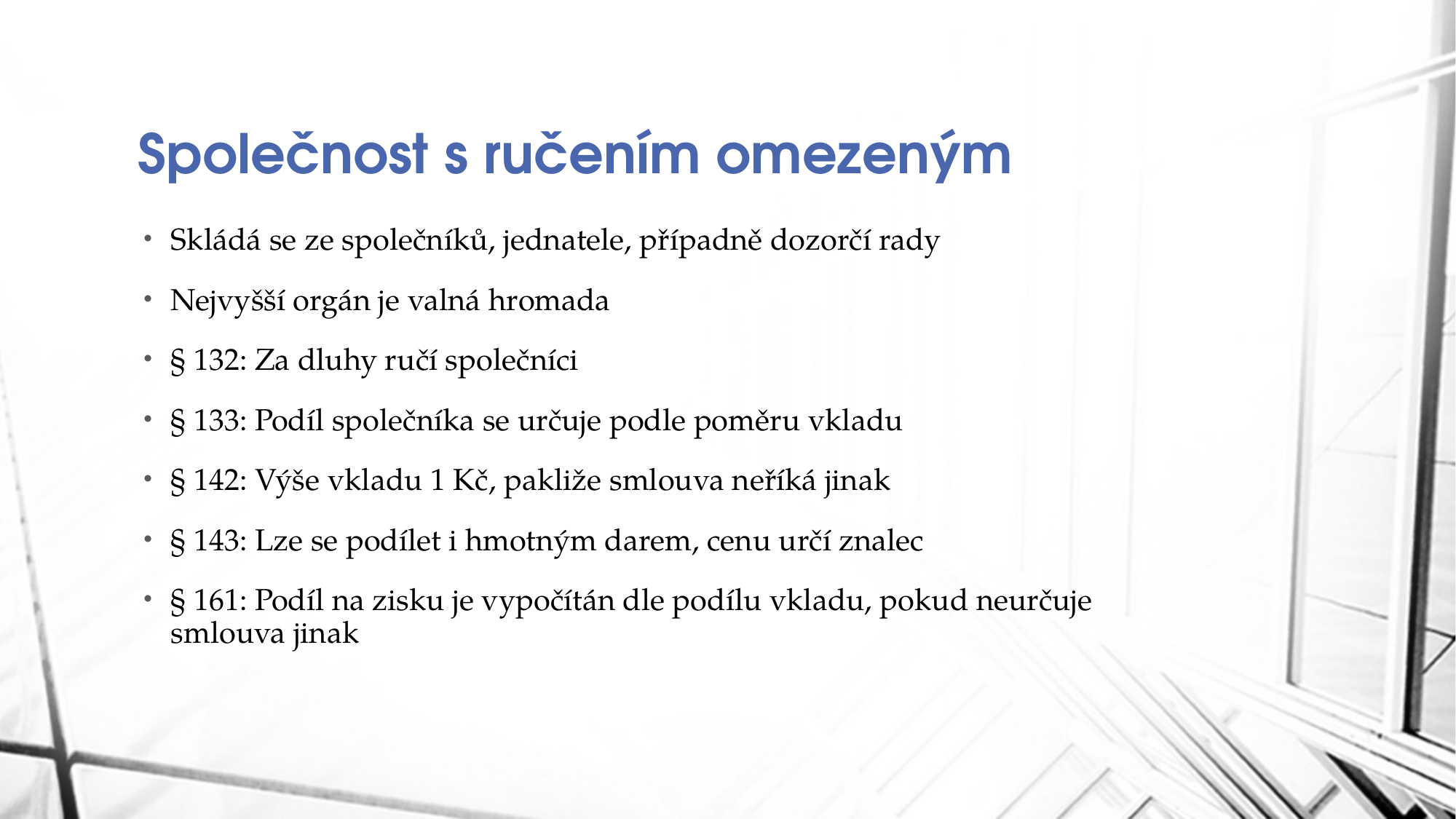

# Společnost s ručením omezeným
Skládá se ze společníků, jednatele, případně dozorčí rady
Nejvyšší orgán je valná hromada
§ 132: Za dluhy ručí společníci
§ 133: Podíl společníka se určuje podle poměru vkladu
§ 142: Výše vkladu 1 Kč, pakliže smlouva neříká jinak
§ 143: Lze se podílet i hmotným darem, cenu určí znalec
§ 161: Podíl na zisku je vypočítán dle podílu vkladu, pokud neurčuje smlouva jinak